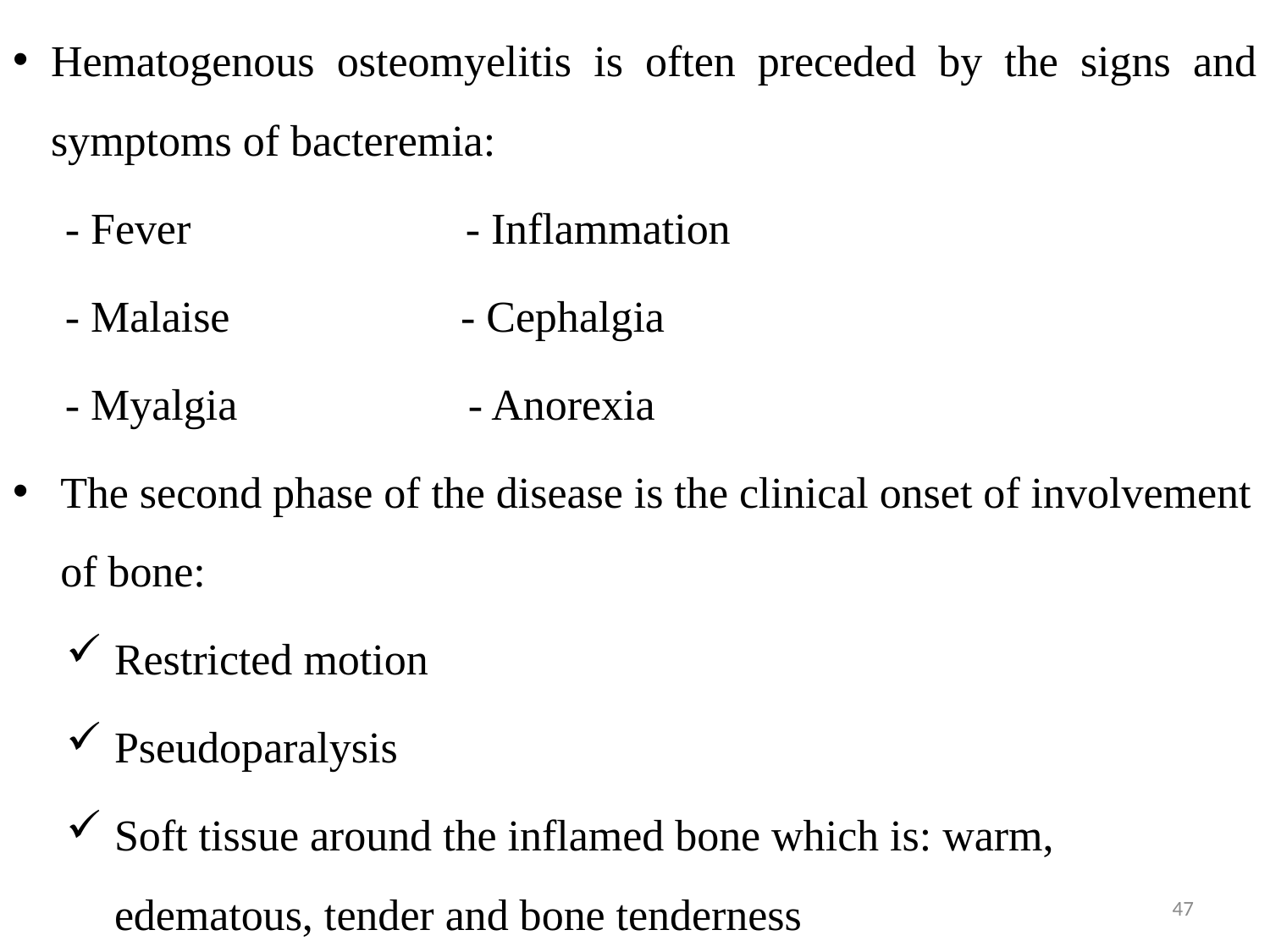

Hematogenous osteomyelitis is often preceded by the signs and symptoms of bacteremia:
 - Fever                         - Inflammation
 - Malaise                     - Cephalgia
 - Myalgia                     - Anorexia
The second phase of the disease is the clinical onset of involvement of bone:
Restricted motion
Pseudoparalysis
Soft tissue around the inflamed bone which is: warm, edematous, tender and bone tenderness
47